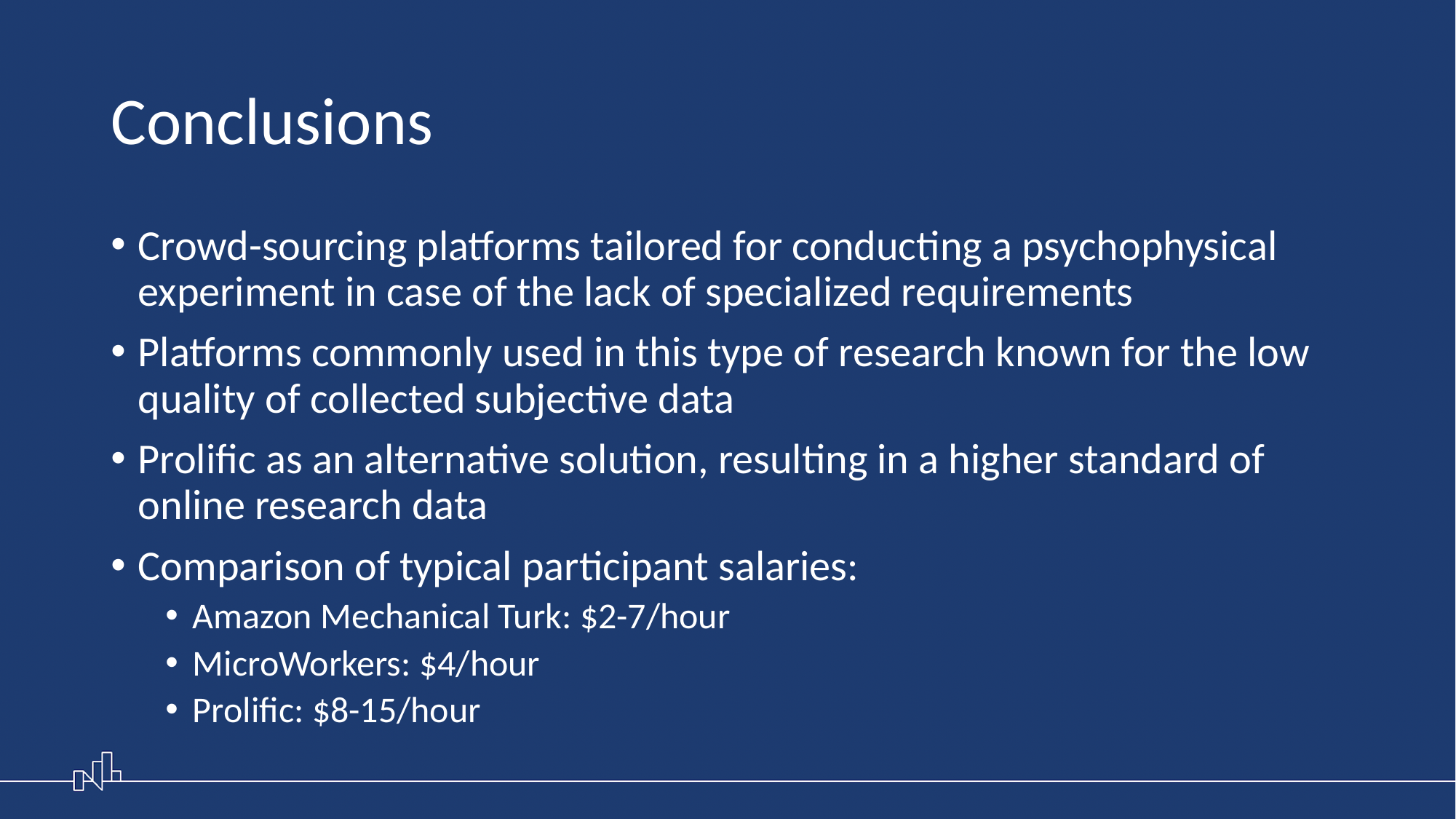

# Conclusions
Crowd-sourcing platforms tailored for conducting a psychophysical experiment in case of the lack of specialized requirements
Platforms commonly used in this type of research known for the low quality of collected subjective data
Prolific as an alternative solution, resulting in a higher standard of online research data
Comparison of typical participant salaries:
Amazon Mechanical Turk: $2-7/hour
MicroWorkers: $4/hour
Prolific: $8-15/hour